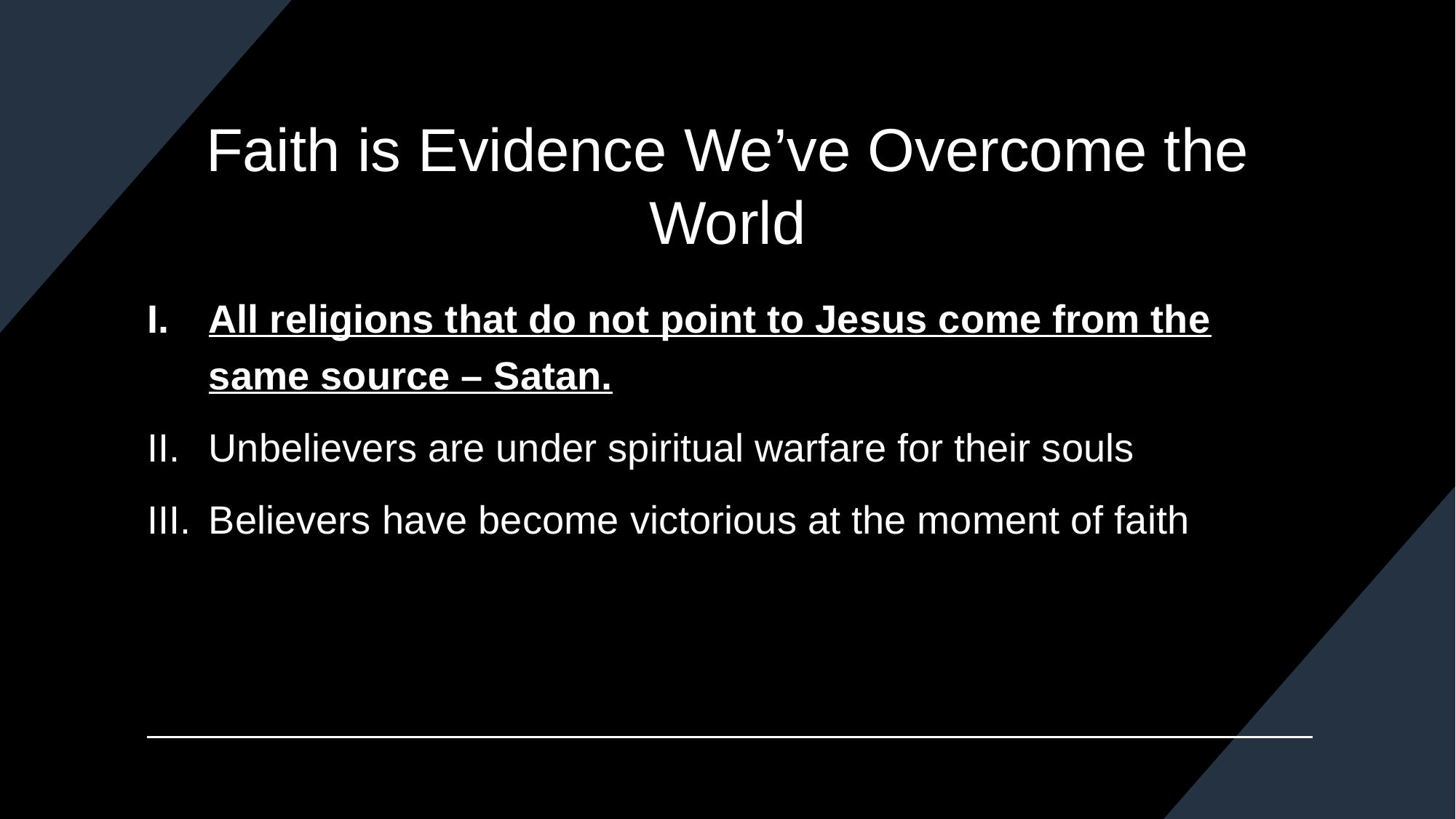

# Faith is Evidence We’ve Overcome the World
All religions that do not point to Jesus come from the same source – Satan.
Unbelievers are under spiritual warfare for their souls
Believers have become victorious at the moment of faith